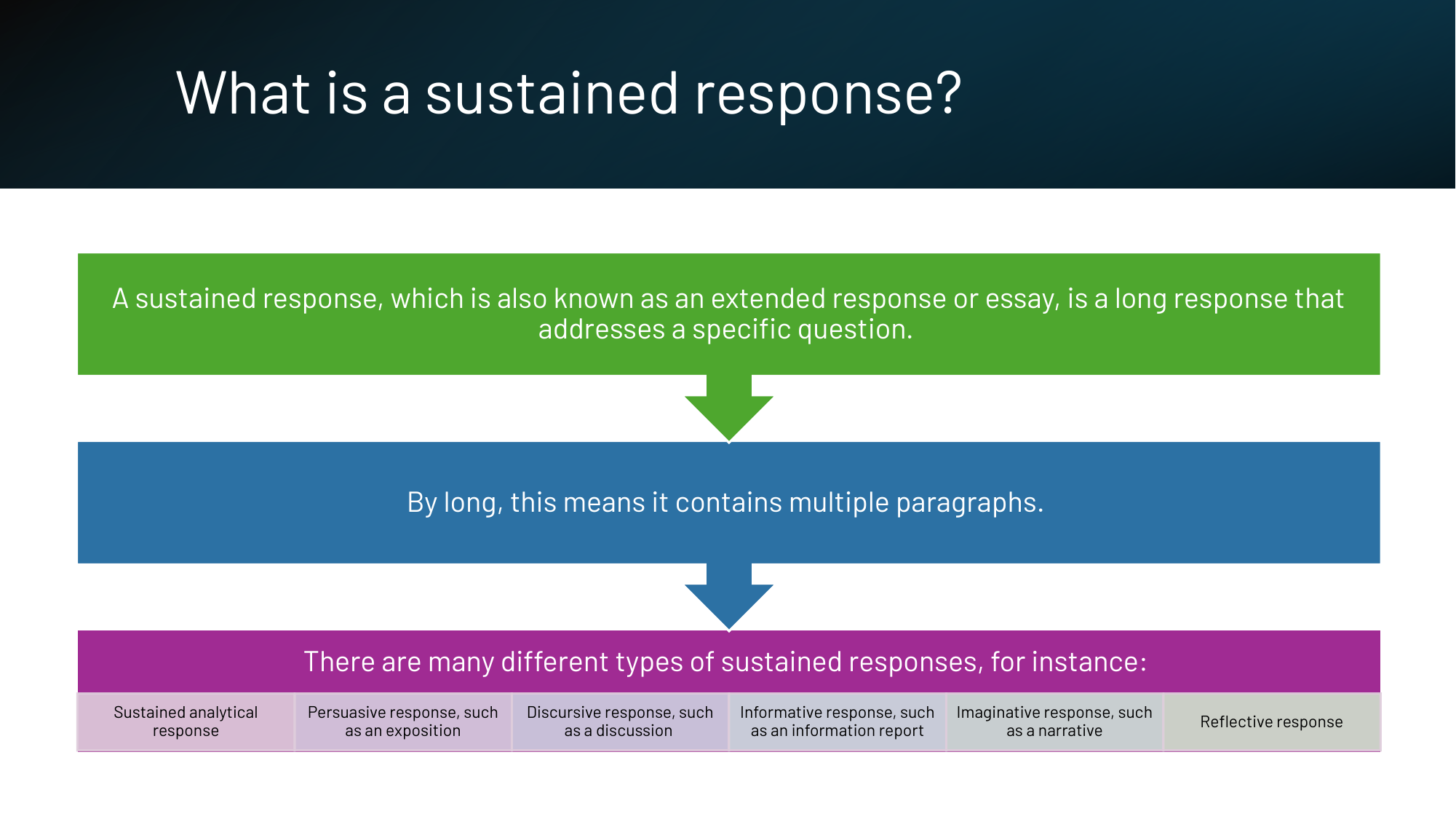

# What is a sustained response?
There are many different types of sustained responses, for instance:
Sustained analytical response
Persuasive response, such as an exposition
Discursive response, such as a discussion
Informative response, such as an information report
Imaginative response, such as a narrative
Reflective response
By long, this means it contains multiple paragraphs.
A sustained response, which is also known as an extended response or essay, is a long response that addresses a specific question.
Ameenah Education